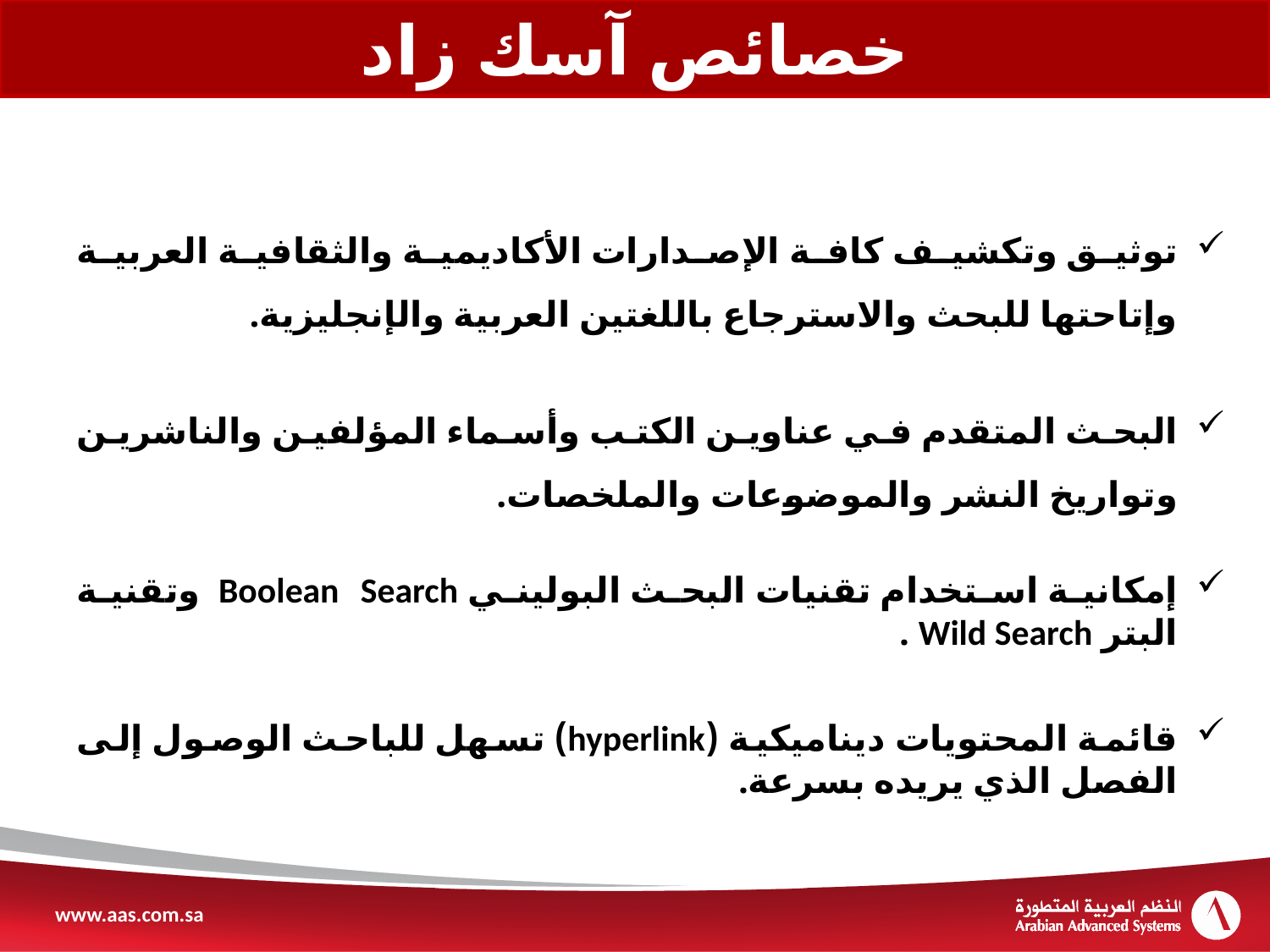

# خصائص آسك زاد
توثيق وتكشيف كافة الإصدارات الأكاديمية والثقافية العربية وإتاحتها للبحث والاسترجاع باللغتين العربية والإنجليزية.
البحث المتقدم في عناوين الكتب وأسماء المؤلفين والناشرين وتواريخ النشر والموضوعات والملخصات.
إمكانية استخدام تقنيات البحث البوليني Boolean Search  وتقنية البتر Wild Search .
قائمة المحتويات ديناميكية (hyperlink) تسهل للباحث الوصول إلى الفصل الذي يريده بسرعة.